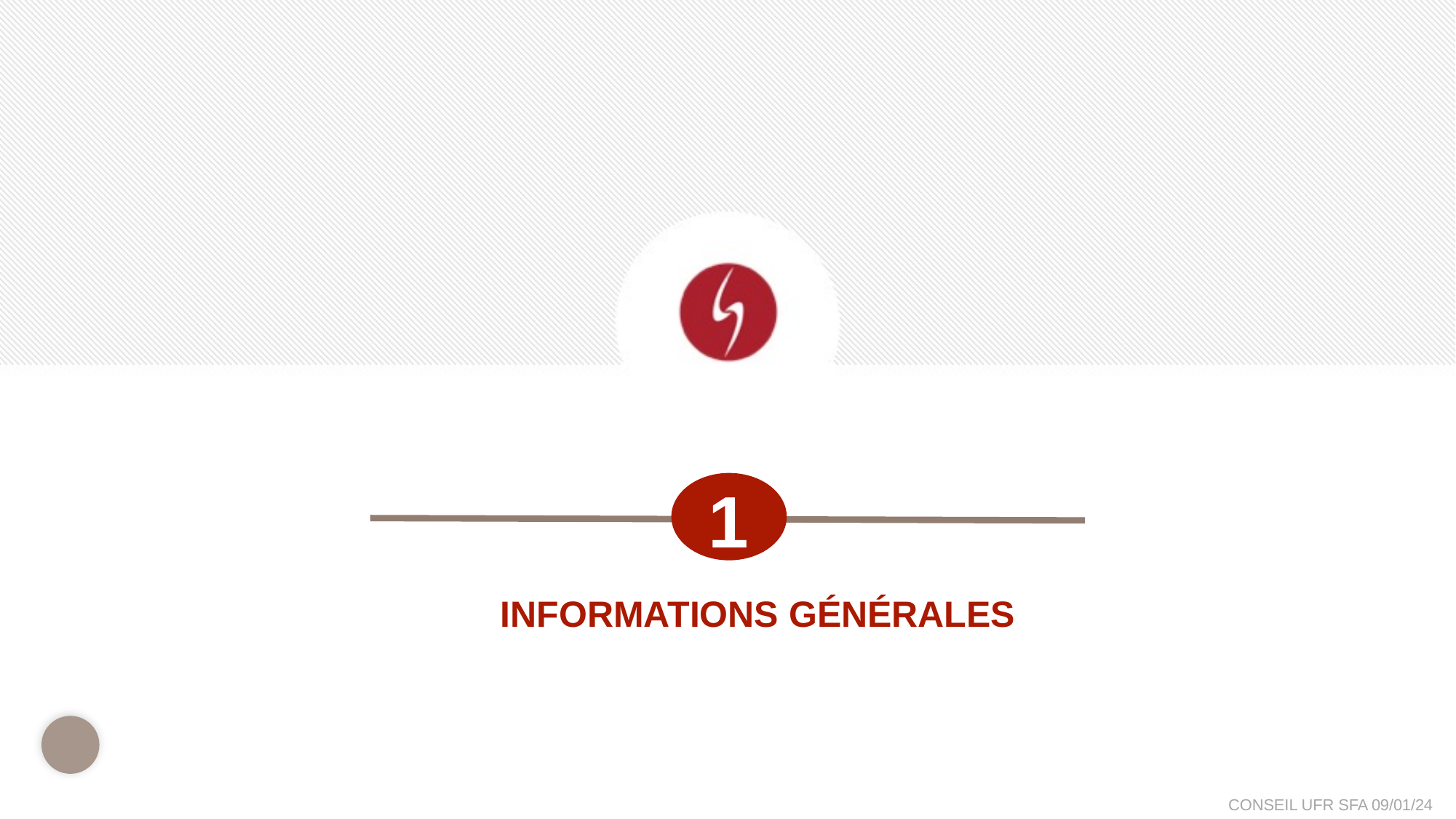

1

Informations générales

3
CONSEIL UFR SFA 09/01/24